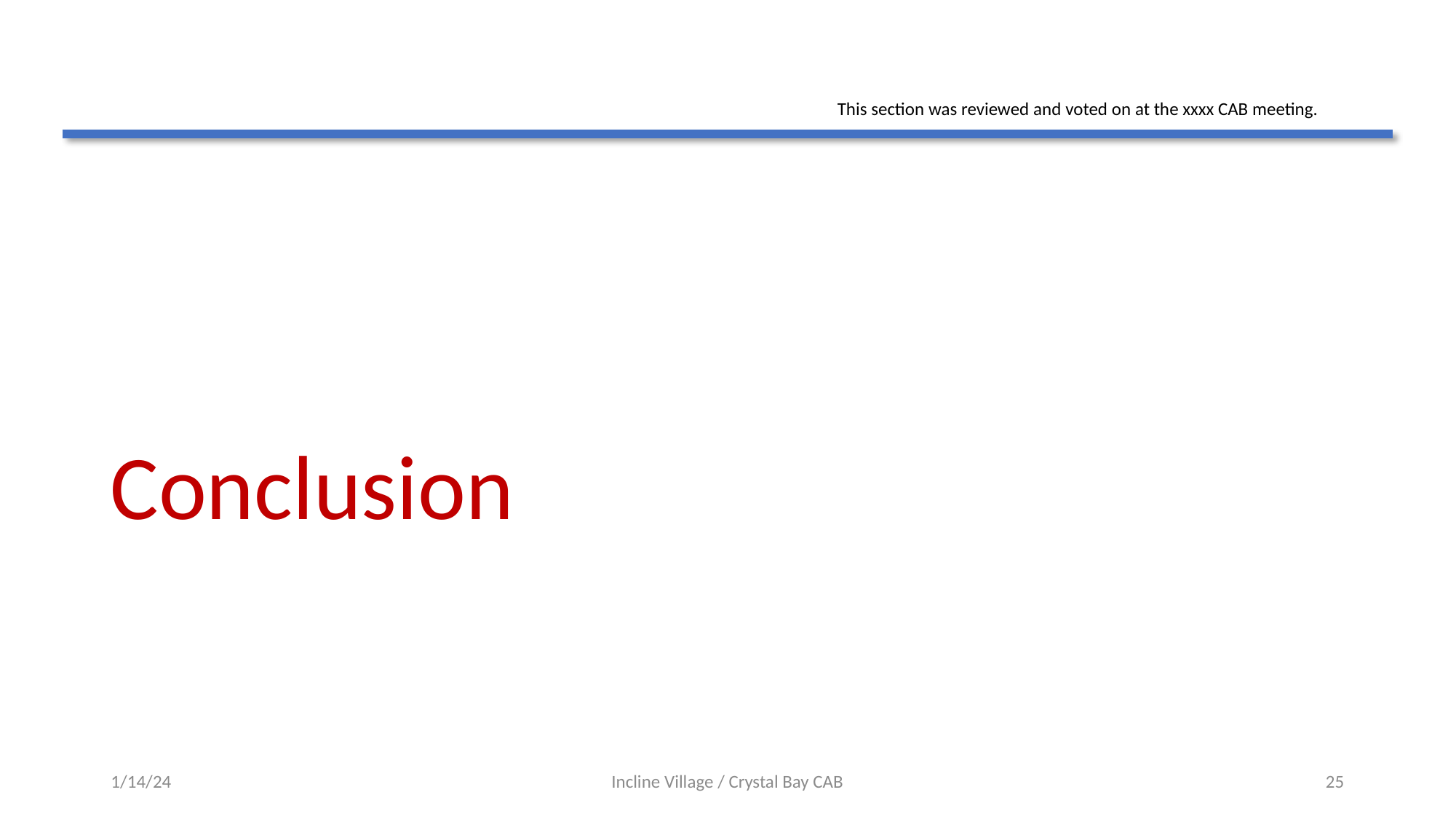

This section was reviewed and voted on at the xxxx CAB meeting.
# Conclusion

1/14/24
Incline Village / Crystal Bay CAB
25